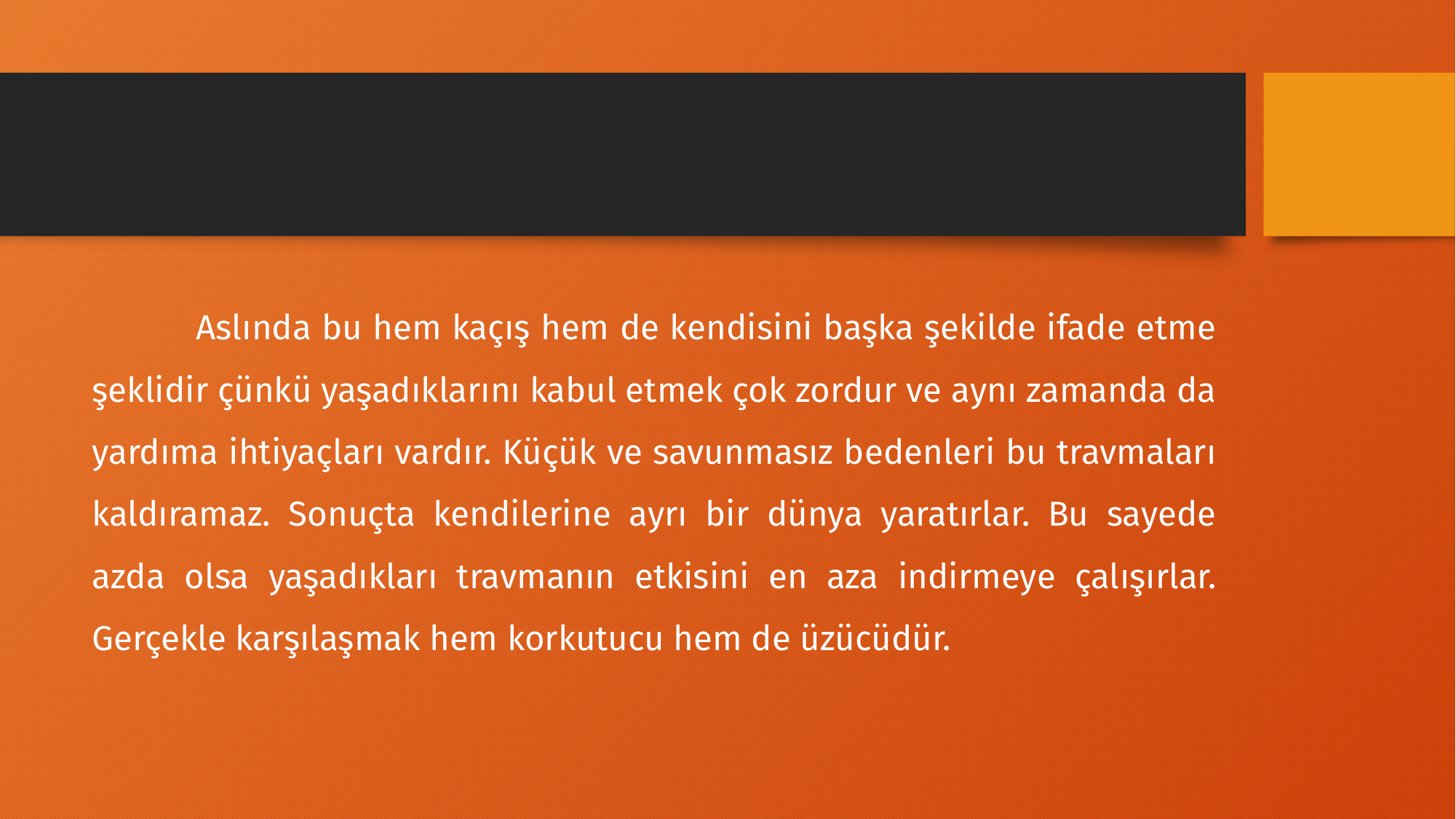

#
	Aslında bu hem kaçış hem de kendisini başka şekilde ifade etme şeklidir çünkü yaşadıklarını kabul etmek çok zordur ve aynı zamanda da yardıma ihtiyaçları vardır. Küçük ve savunmasız bedenleri bu travmaları kaldıramaz. Sonuçta kendilerine ayrı bir dünya yaratırlar. Bu sayede azda olsa yaşadıkları travmanın etkisini en aza indirmeye çalışırlar. Gerçekle karşılaşmak hem korkutucu hem de üzücüdür.